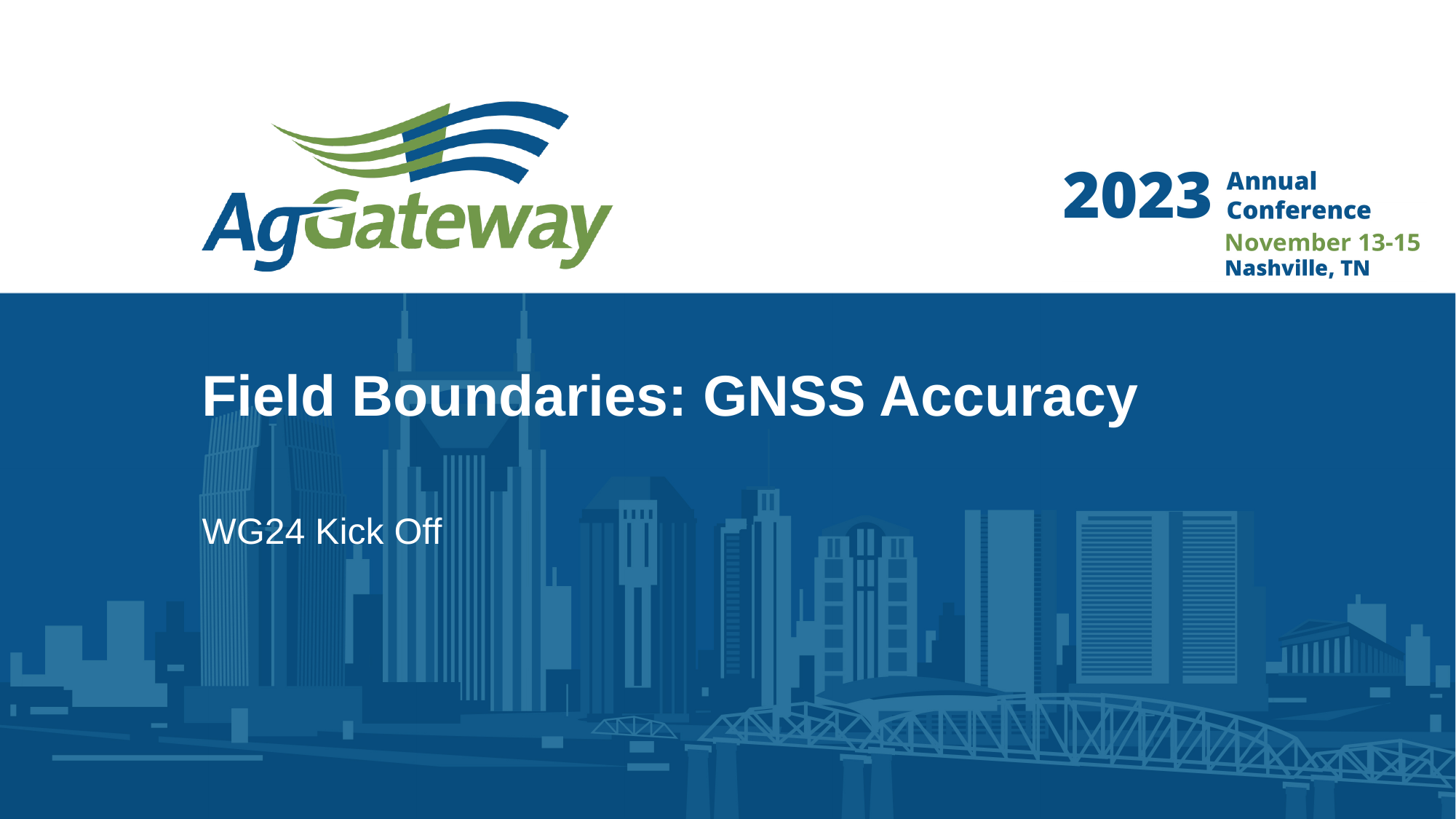

# Field Boundaries: GNSS Accuracy
WG24 Kick Off